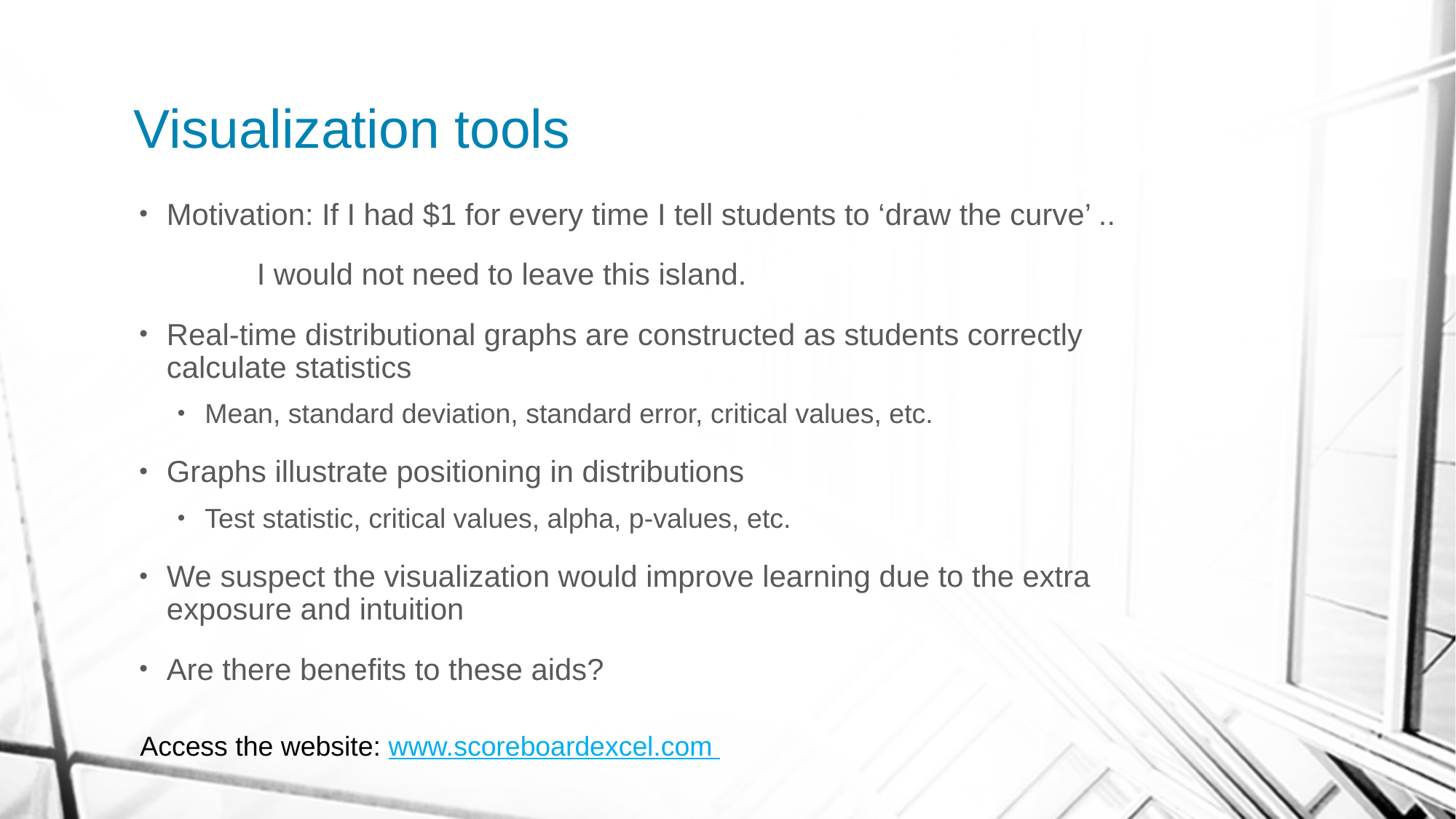

# Visualization tools
Motivation: If I had $1 for every time I tell students to ‘draw the curve’ ..
	 I would not need to leave this island.
Real-time distributional graphs are constructed as students correctly calculate statistics
Mean, standard deviation, standard error, critical values, etc.
Graphs illustrate positioning in distributions
Test statistic, critical values, alpha, p-values, etc.
We suspect the visualization would improve learning due to the extra exposure and intuition
Are there benefits to these aids?

Access the website: www.scoreboardexcel.com